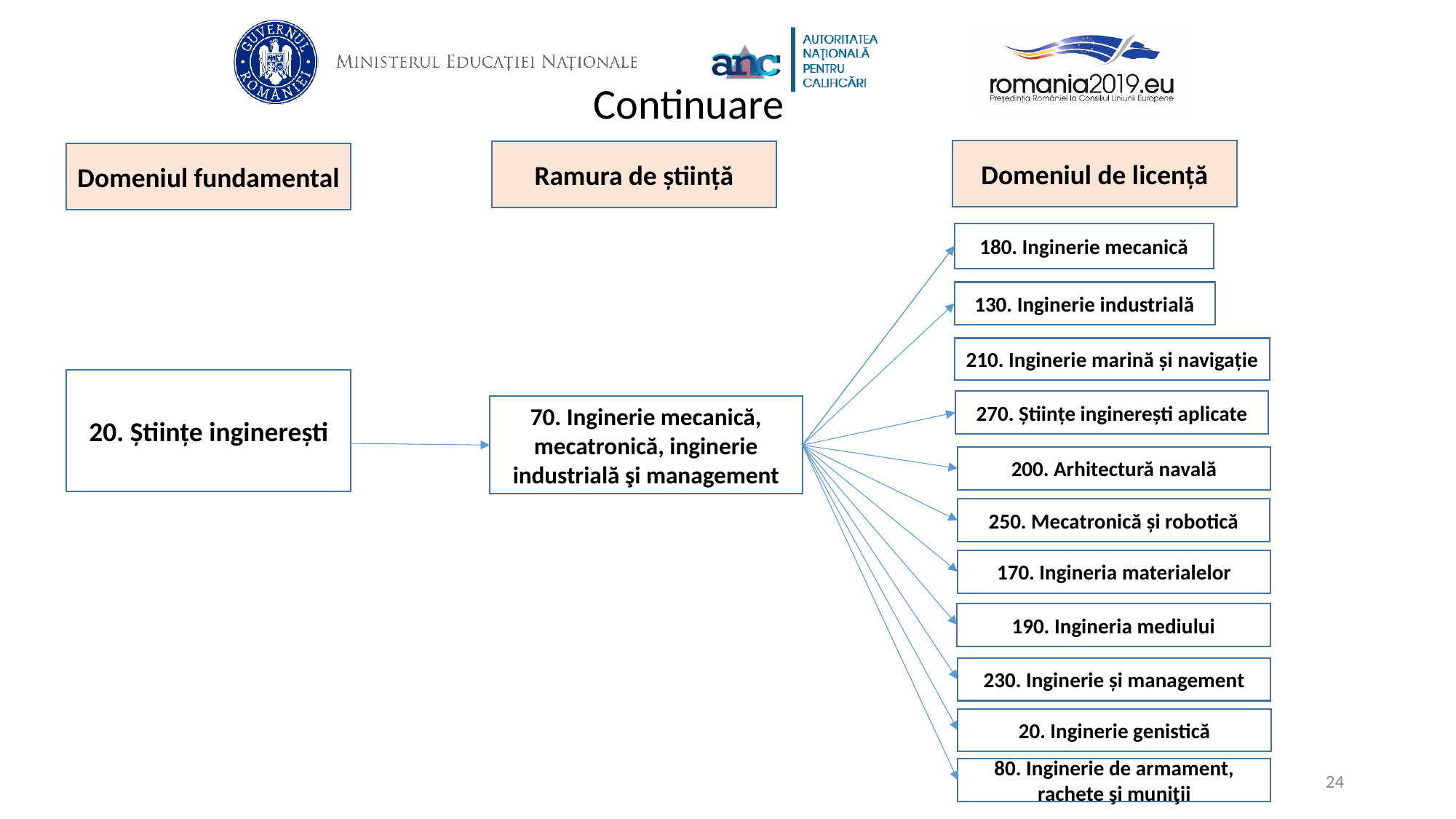

# Continuare
Domeniul de licență
Ramura de știință
Domeniul fundamental
180. Inginerie mecanică
130. Inginerie industrială
210. Inginerie marină şi navigaţie
270. Ştiinţe inginereşti aplicate
70. Inginerie mecanică, mecatronică, inginerie industrială şi management
200. Arhitectură navală
250. Mecatronică şi robotică
170. Ingineria materialelor
190. Ingineria mediului
230. Inginerie şi management
20. Inginerie genistică
80. Inginerie de armament, rachete şi muniţii
20. Științe inginerești
24